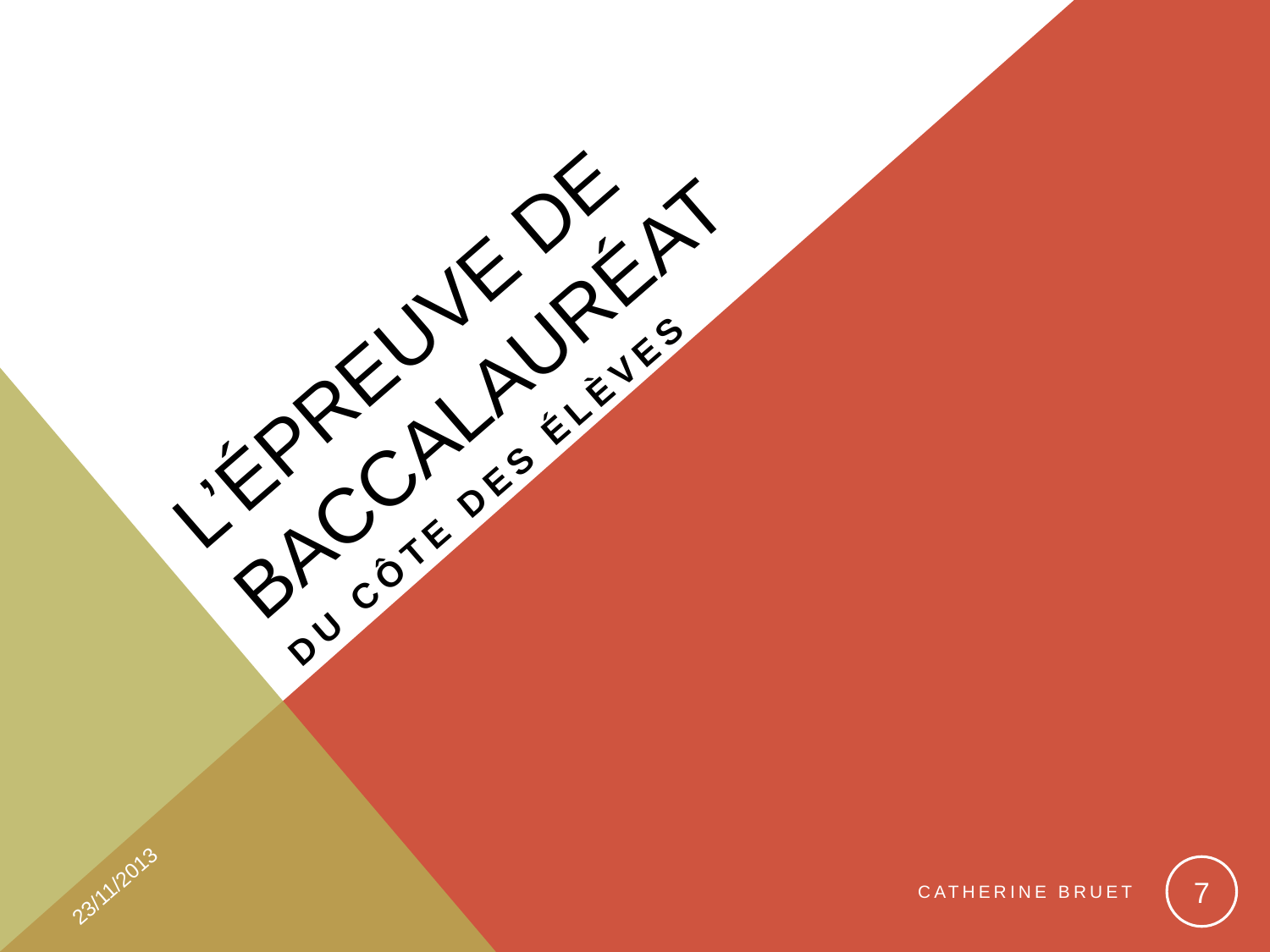

# L’épreuve de baccalauréat
Du côte des élèves
23/11/2013
7
Catherine BRUET